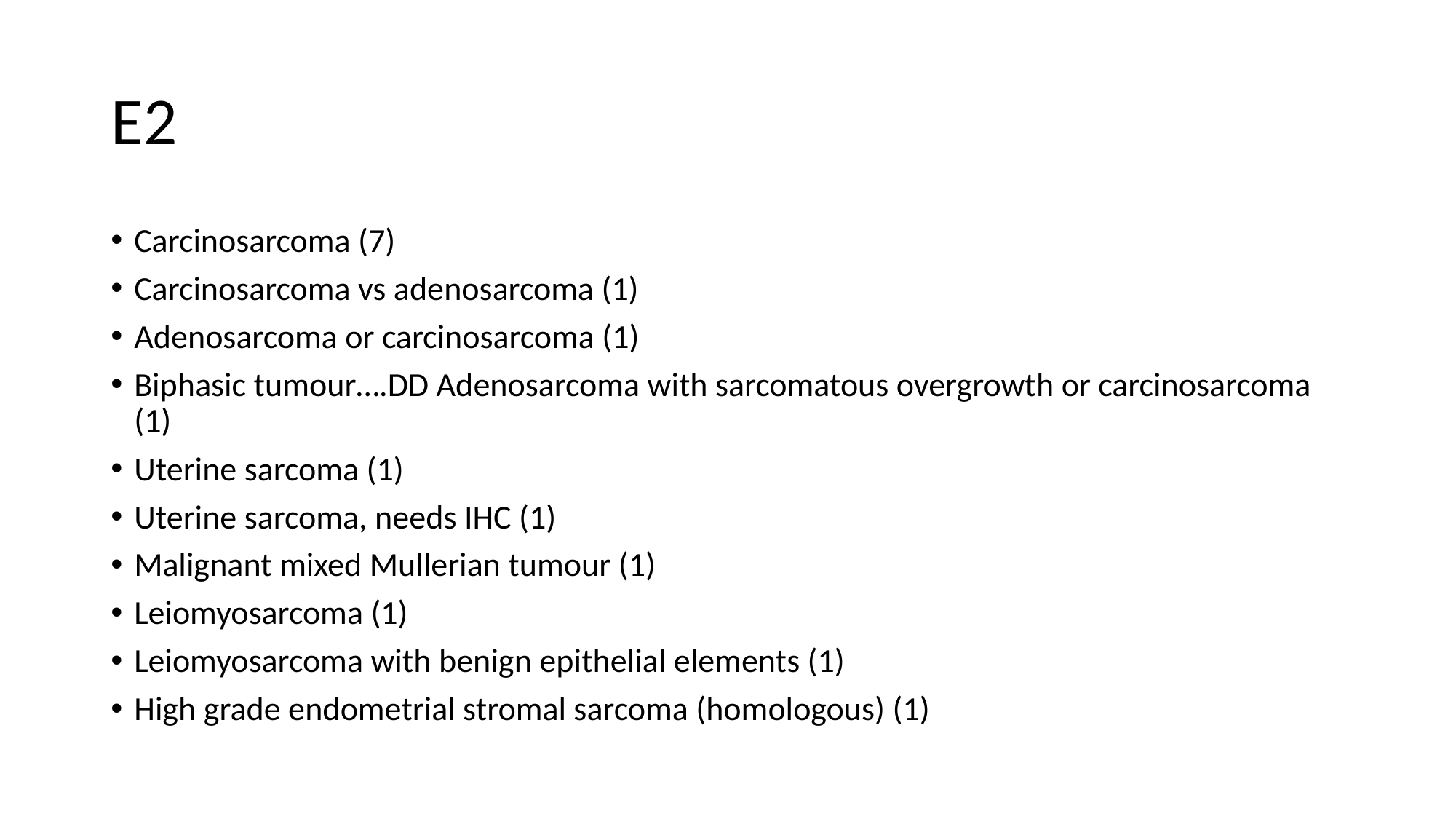

# E2
Carcinosarcoma (7)
Carcinosarcoma vs adenosarcoma (1)
Adenosarcoma or carcinosarcoma (1)
Biphasic tumour….DD Adenosarcoma with sarcomatous overgrowth or carcinosarcoma (1)
Uterine sarcoma (1)
Uterine sarcoma, needs IHC (1)
Malignant mixed Mullerian tumour (1)
Leiomyosarcoma (1)
Leiomyosarcoma with benign epithelial elements (1)
High grade endometrial stromal sarcoma (homologous) (1)